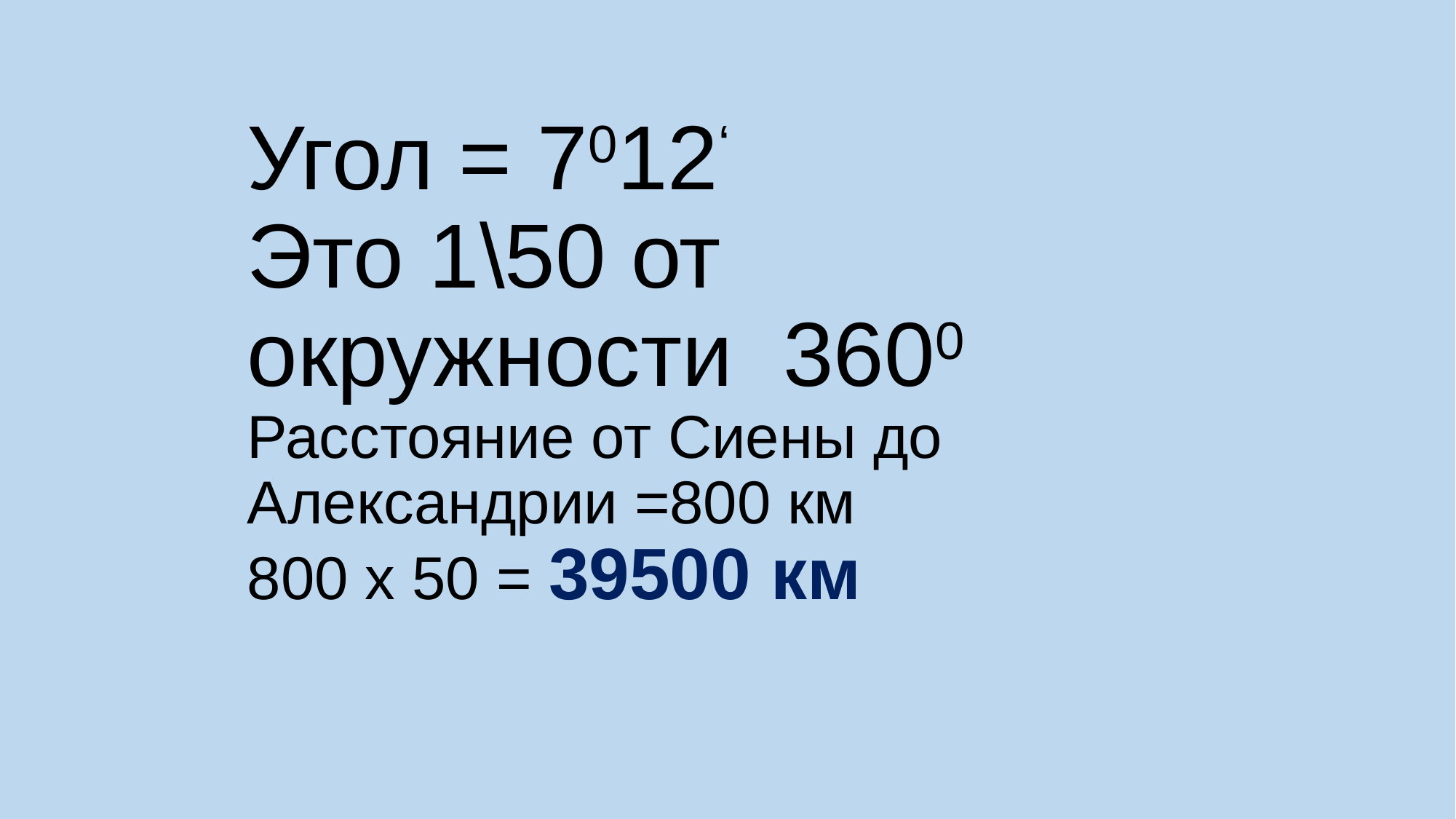

# Угол = 7012‘ Это 1\50 от окружности  3600 Расстояние от Сиены до Александрии =800 км 800 х 50 = 39500 км